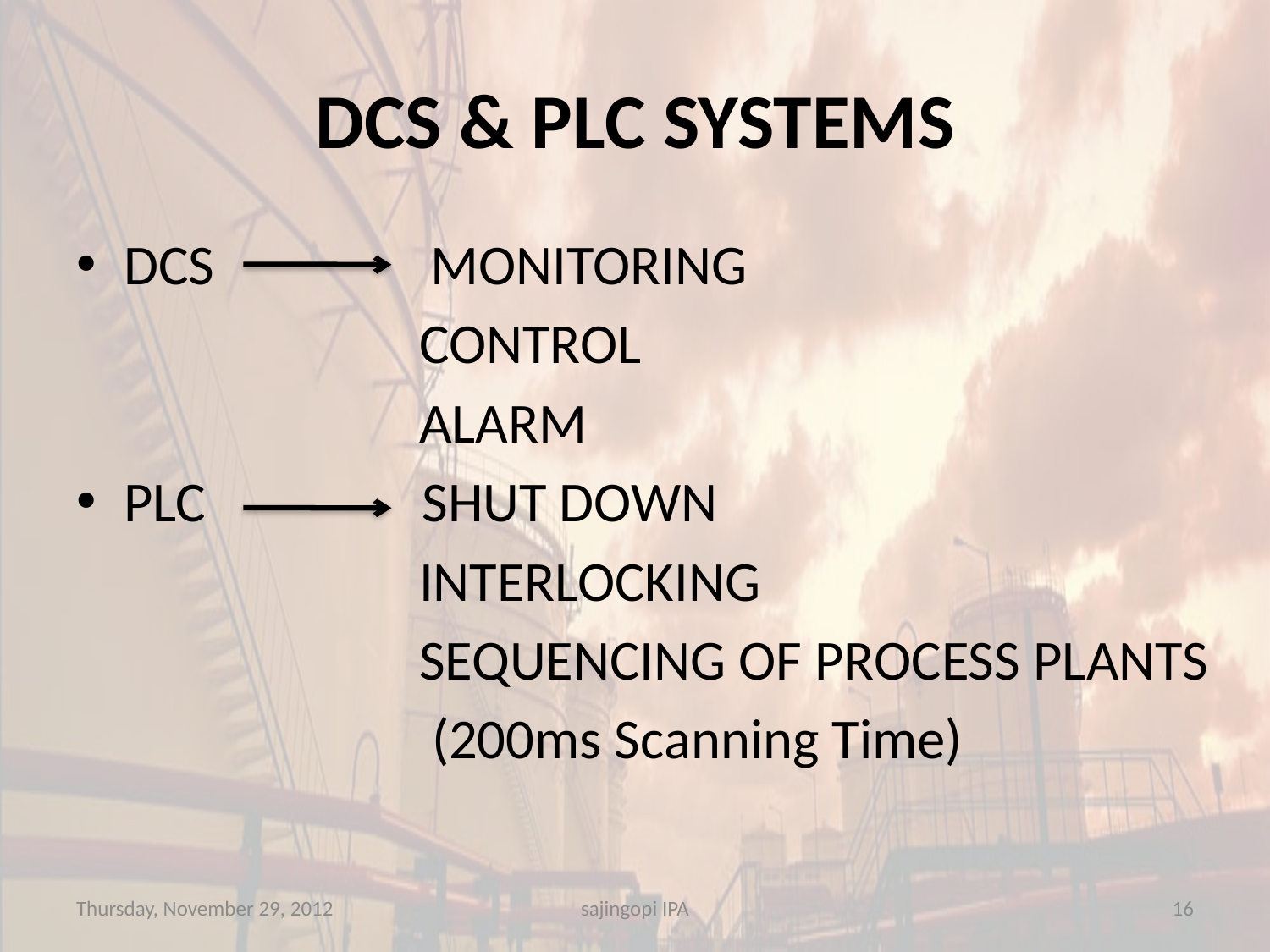

# DCS & PLC SYSTEMS
DCS                 MONITORING
                           CONTROL
                           ALARM
PLC                 SHUT DOWN
                           INTERLOCKING
                           SEQUENCING OF PROCESS PLANTS
                            (200ms Scanning Time)
Thursday, November 29, 2012
sajingopi IPA
16